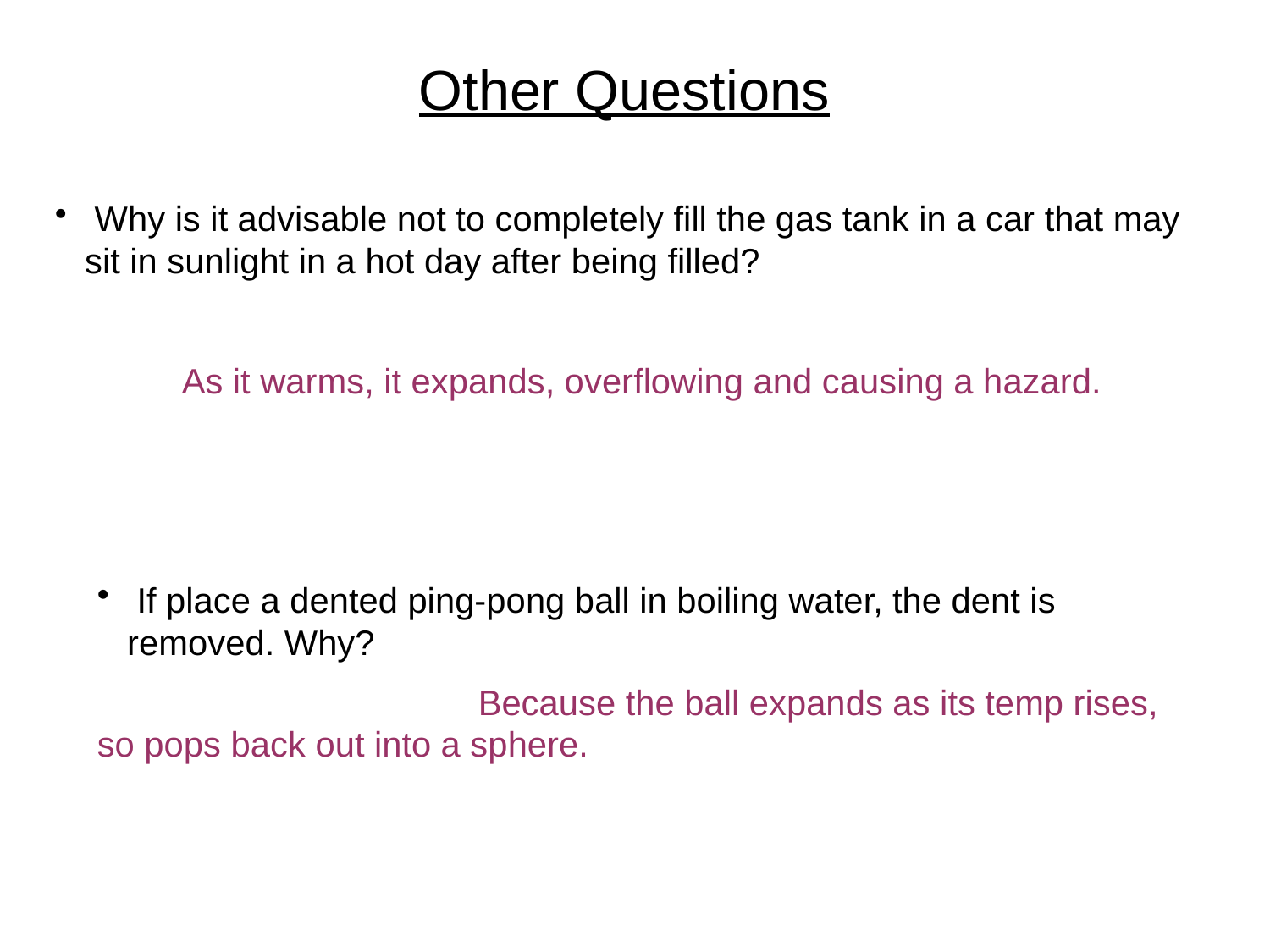

# Other Questions
 Why is it advisable not to completely fill the gas tank in a car that may sit in sunlight in a hot day after being filled?

	As it warms, it expands, overflowing and causing a hazard.
 If place a dented ping-pong ball in boiling water, the dent is removed. Why?
			Because the ball expands as its temp rises, so pops back out into a sphere.